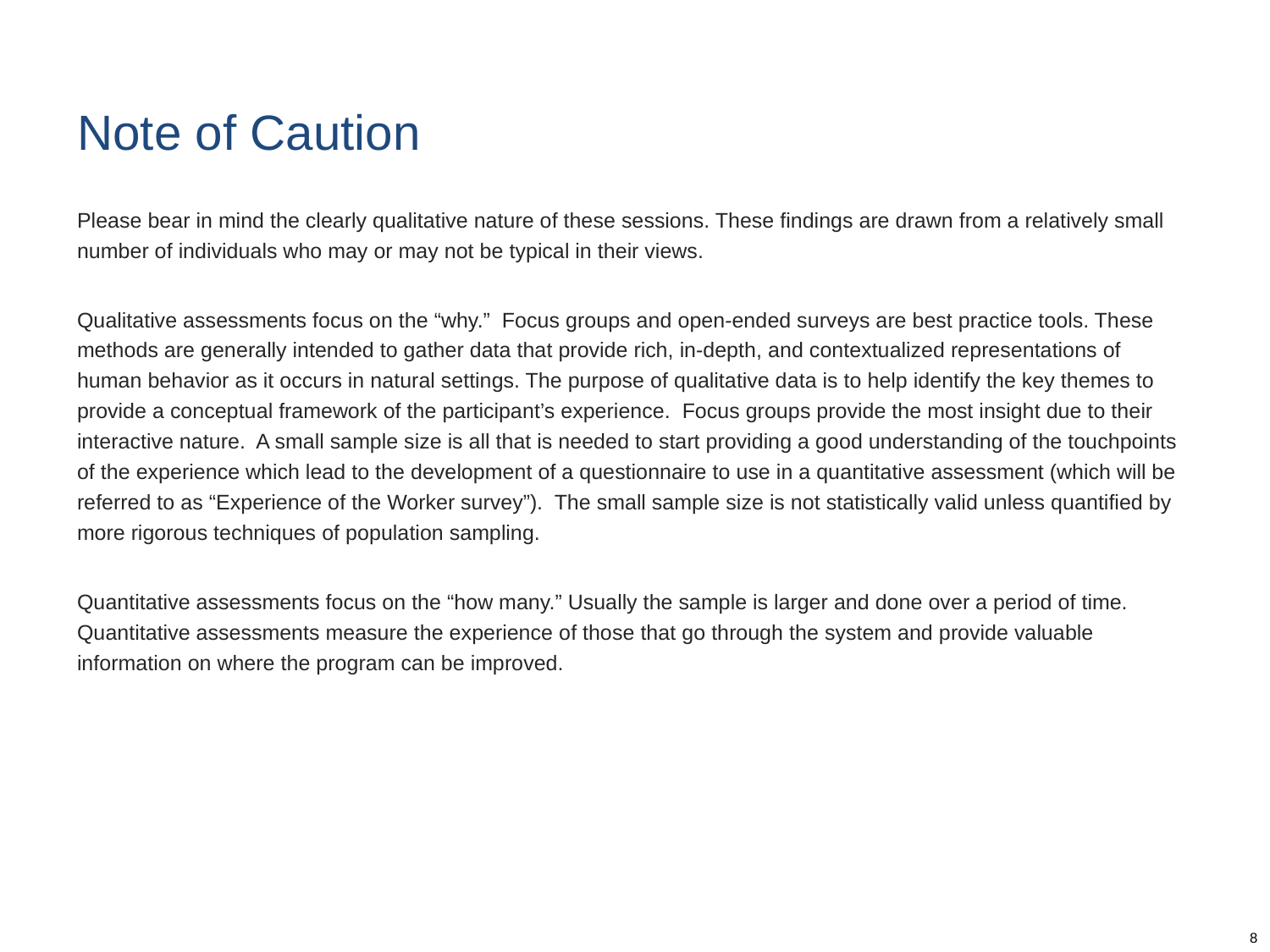

# Note of Caution
Please bear in mind the clearly qualitative nature of these sessions. These findings are drawn from a relatively small number of individuals who may or may not be typical in their views.

Qualitative assessments focus on the “why.”  Focus groups and open-ended surveys are best practice tools. These methods are generally intended to gather data that provide rich, in-depth, and contextualized representations of human behavior as it occurs in natural settings. The purpose of qualitative data is to help identify the key themes to provide a conceptual framework of the participant’s experience.  Focus groups provide the most insight due to their interactive nature.  A small sample size is all that is needed to start providing a good understanding of the touchpoints of the experience which lead to the development of a questionnaire to use in a quantitative assessment (which will be referred to as “Experience of the Worker survey”).  The small sample size is not statistically valid unless quantified by more rigorous techniques of population sampling.

Quantitative assessments focus on the “how many.” Usually the sample is larger and done over a period of time.  Quantitative assessments measure the experience of those that go through the system and provide valuable information on where the program can be improved.
8